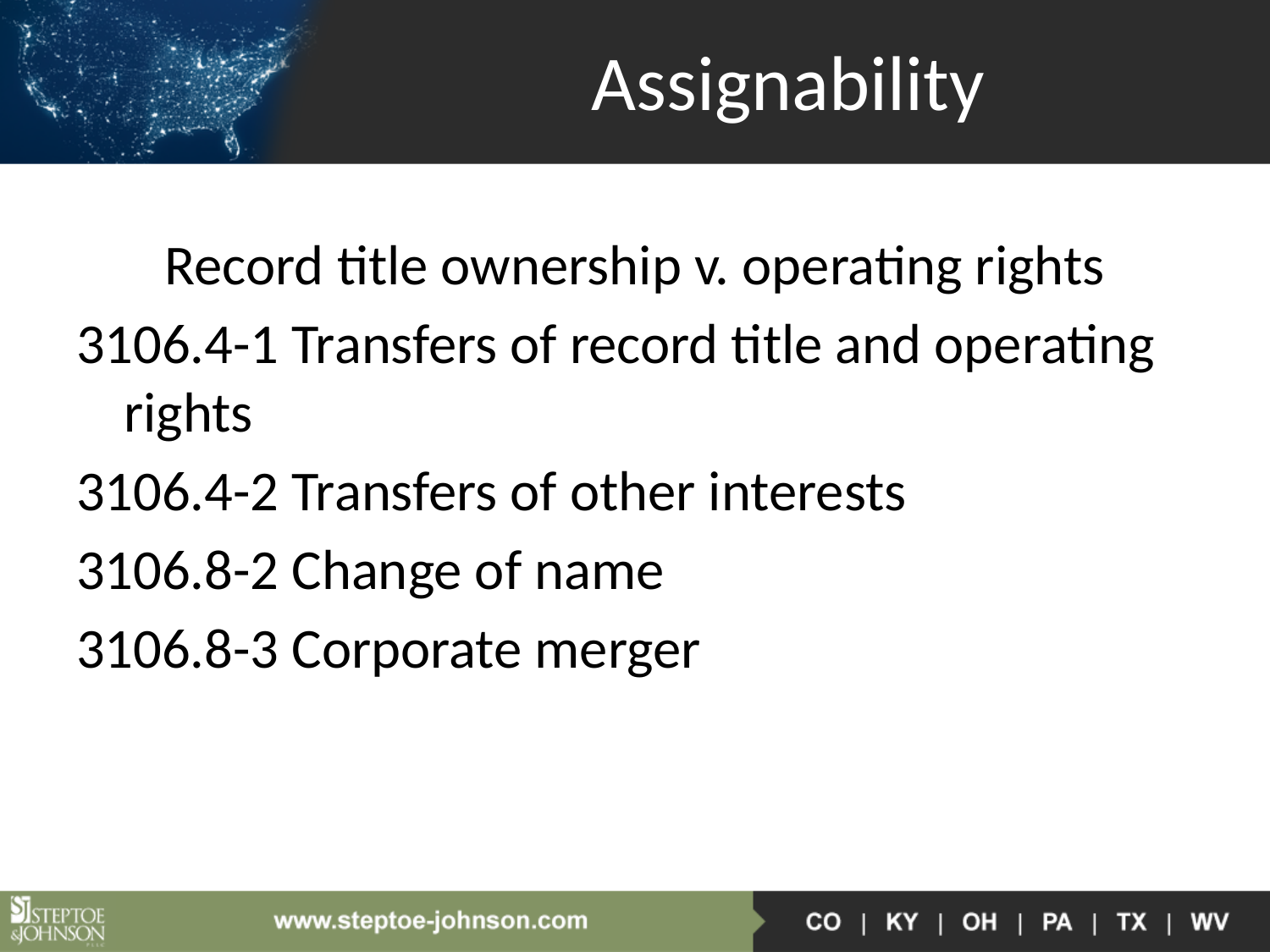

# Assignability
Record title ownership v. operating rights
3106.4-1 Transfers of record title and operating rights
3106.4-2 Transfers of other interests
3106.8-2 Change of name
3106.8-3 Corporate merger